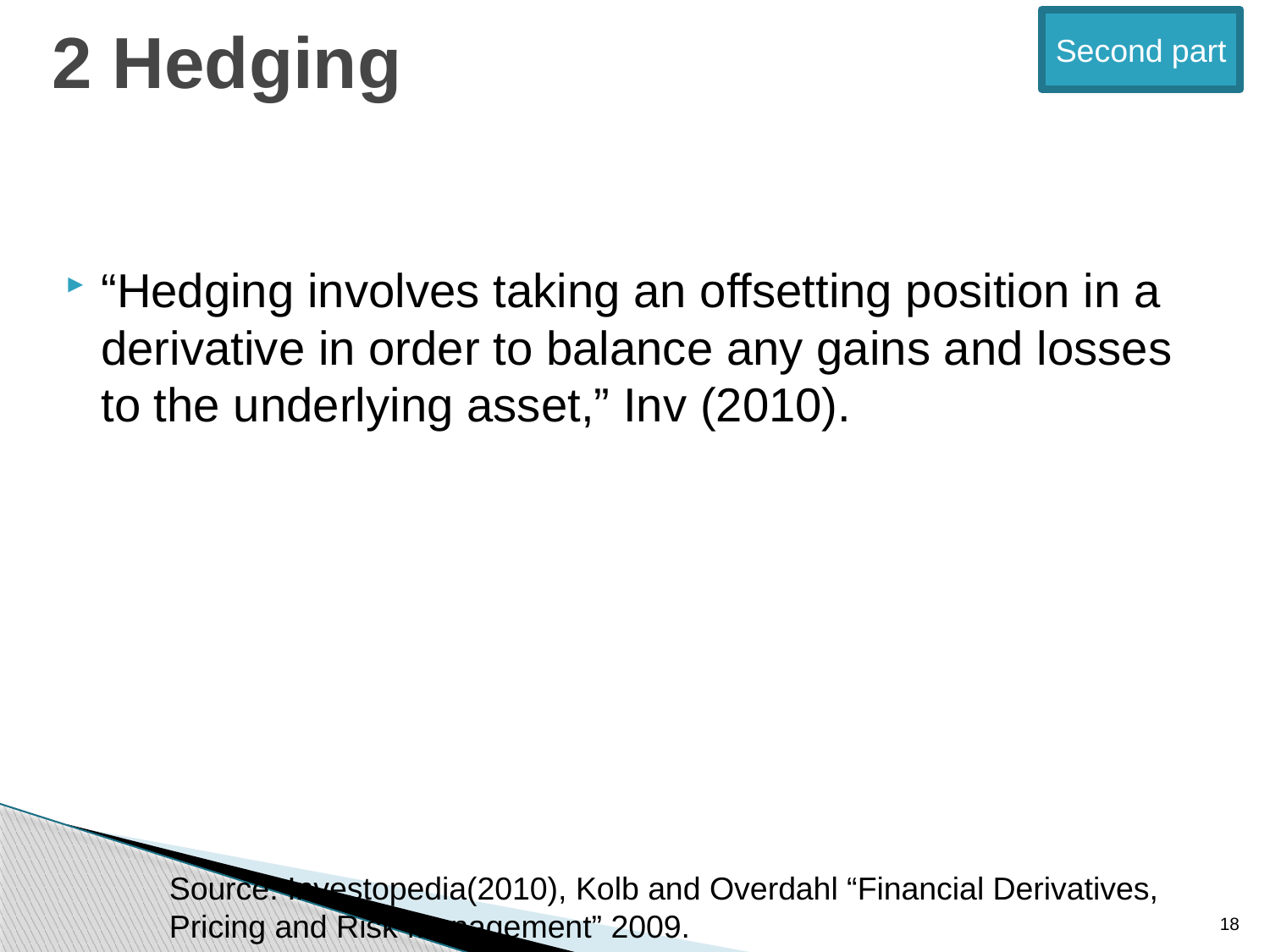

# 2 Hedging
Second part

“Hedging involves taking an offsetting position in a derivative in order to balance any gains and losses to the underlying asset,” Inv (2010).

Source: Investopedia(2010), Kolb and Overdahl “Financial Derivatives,
Pricing and Risk Management” 2009.
18